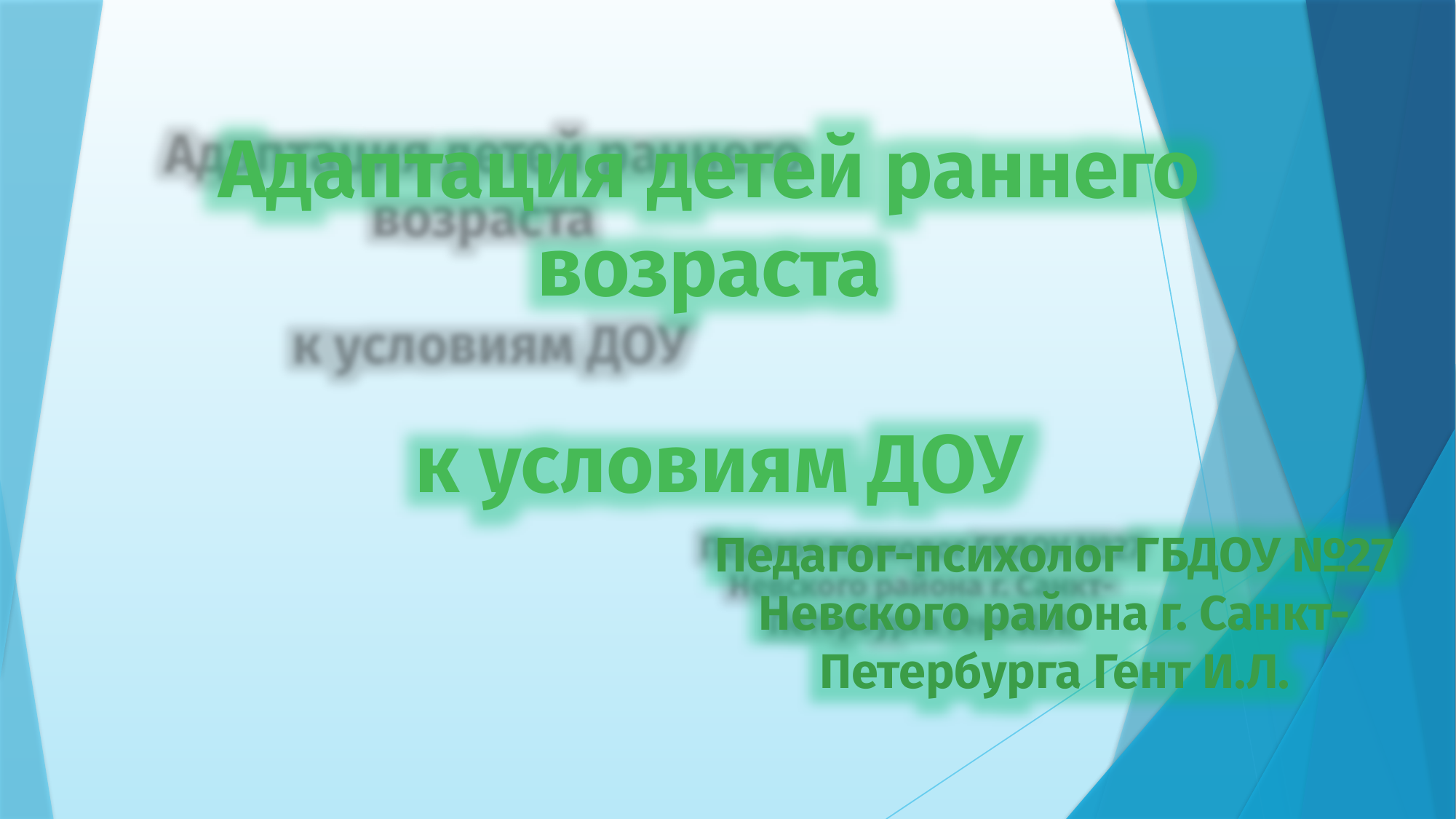

Адаптация детей раннего возраста

 к условиям ДОУ
Педагог-психолог ГБДОУ №27 Невского района г. Санкт-Петербурга Гент И.Л.